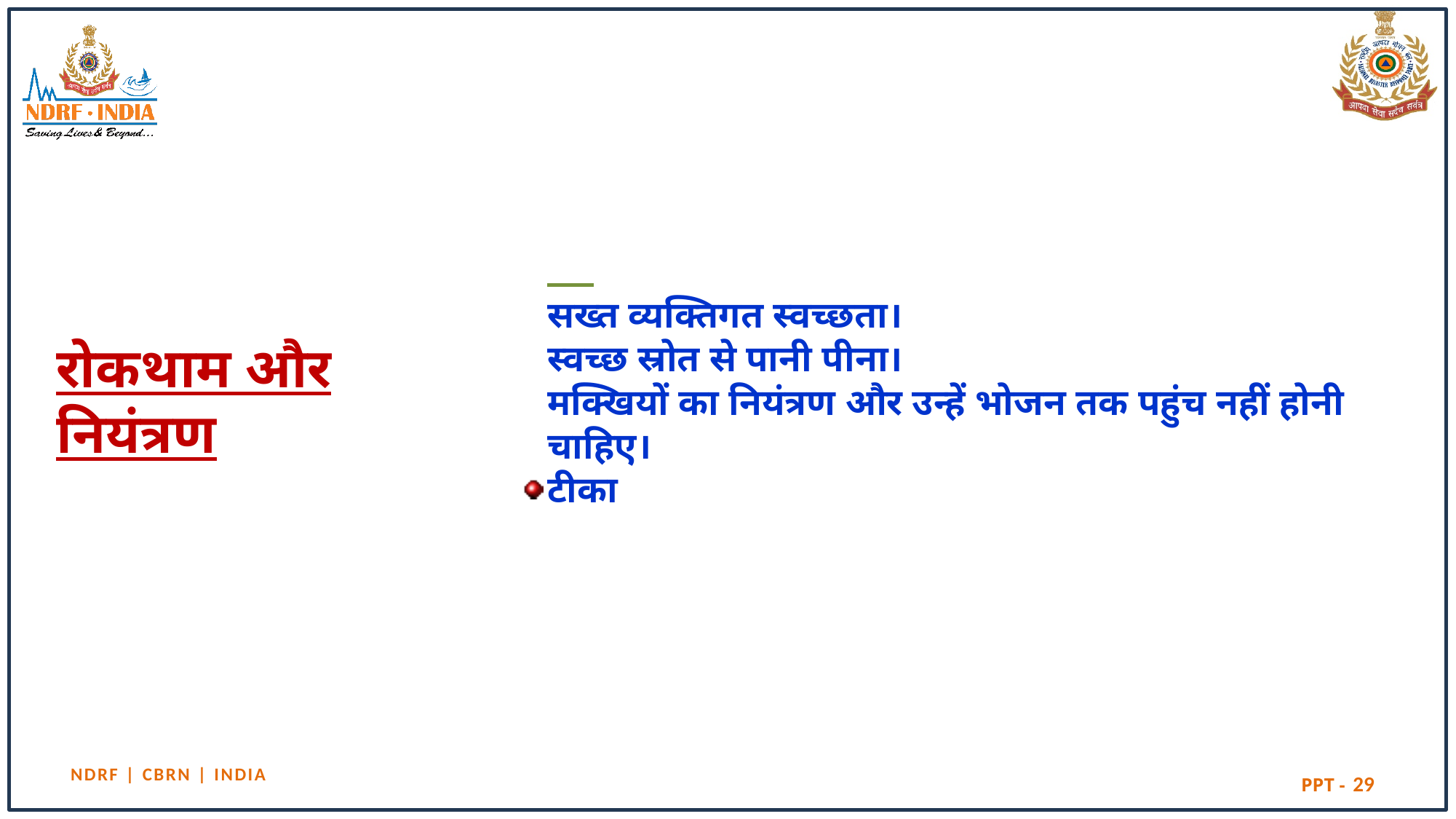

सख्त व्यक्तिगत स्वच्छता।
स्वच्छ स्रोत से पानी पीना।
मक्खियों का नियंत्रण और उन्हें भोजन तक पहुंच नहीं होनी चाहिए।
टीका

रोकथाम और नियंत्रण